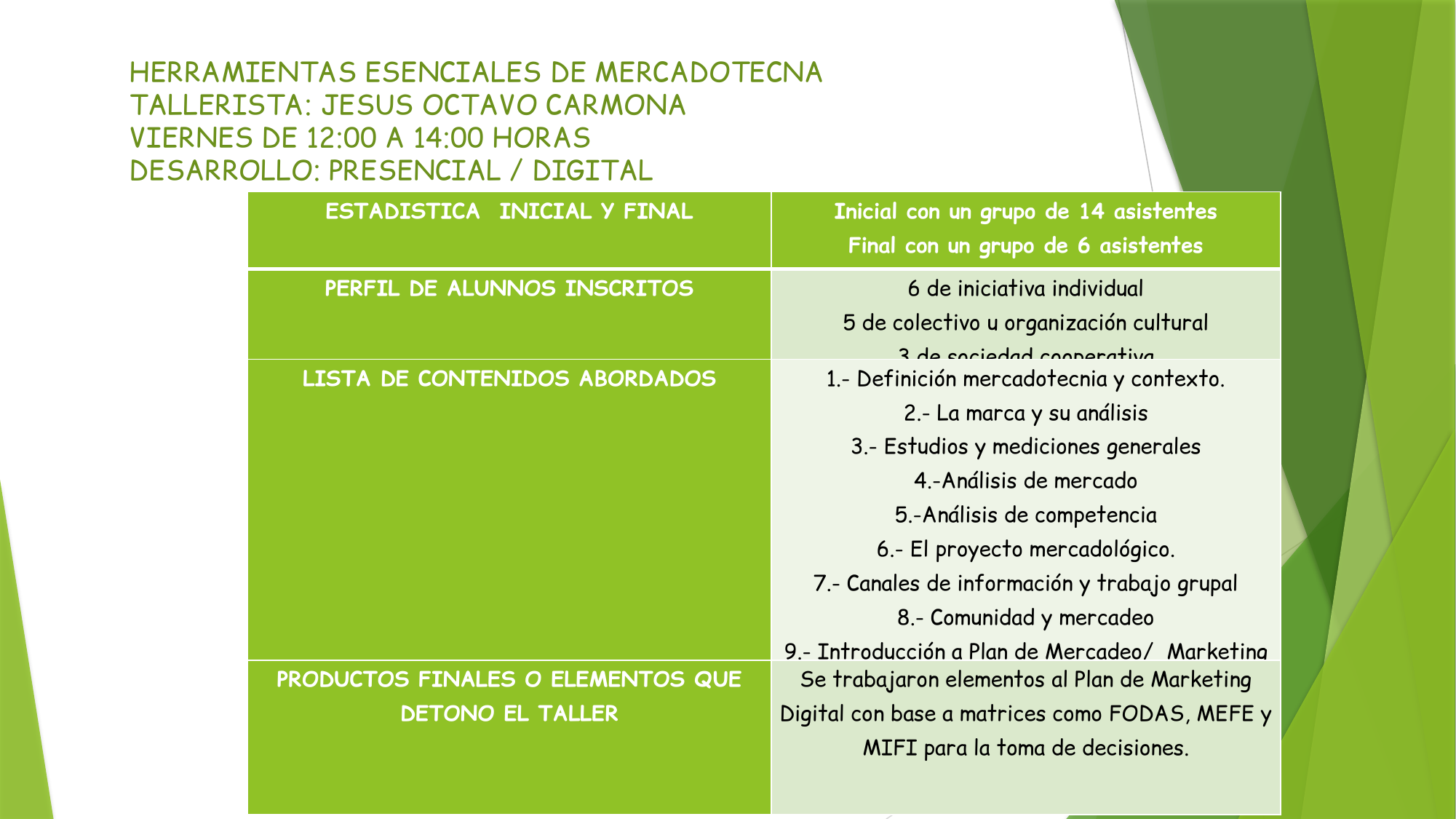

# HERRAMIENTAS ESENCIALES DE MERCADOTECNA TALLERISTA: JESUS OCTAVO CARMONA VIERNES DE 12:00 A 14:00 HORAS DESARROLLO: PRESENCIAL / DIGITAL
| ESTADISTICA INICIAL Y FINAL | Inicial con un grupo de 14 asistentes Final con un grupo de 6 asistentes |
| --- | --- |
| PERFIL DE ALUNNOS INSCRITOS | 6 de iniciativa individual 5 de colectivo u organización cultural 3 de sociedad cooperativa |
| LISTA DE CONTENIDOS ABORDADOS | 1.- Definición mercadotecnia y contexto. 2.- La marca y su análisis 3.- Estudios y mediciones generales 4.-Análisis de mercado 5.-Análisis de competencia 6.- El proyecto mercadológico. 7.- Canales de información y trabajo grupal 8.- Comunidad y mercadeo 9.- Introducción a Plan de Mercadeo/ Marketing 10.- Alternativas y presentación de planes. |
| PRODUCTOS FINALES O ELEMENTOS QUE DETONO EL TALLER | Se trabajaron elementos al Plan de Marketing Digital con base a matrices como FODAS, MEFE y MIFI para la toma de decisiones. |